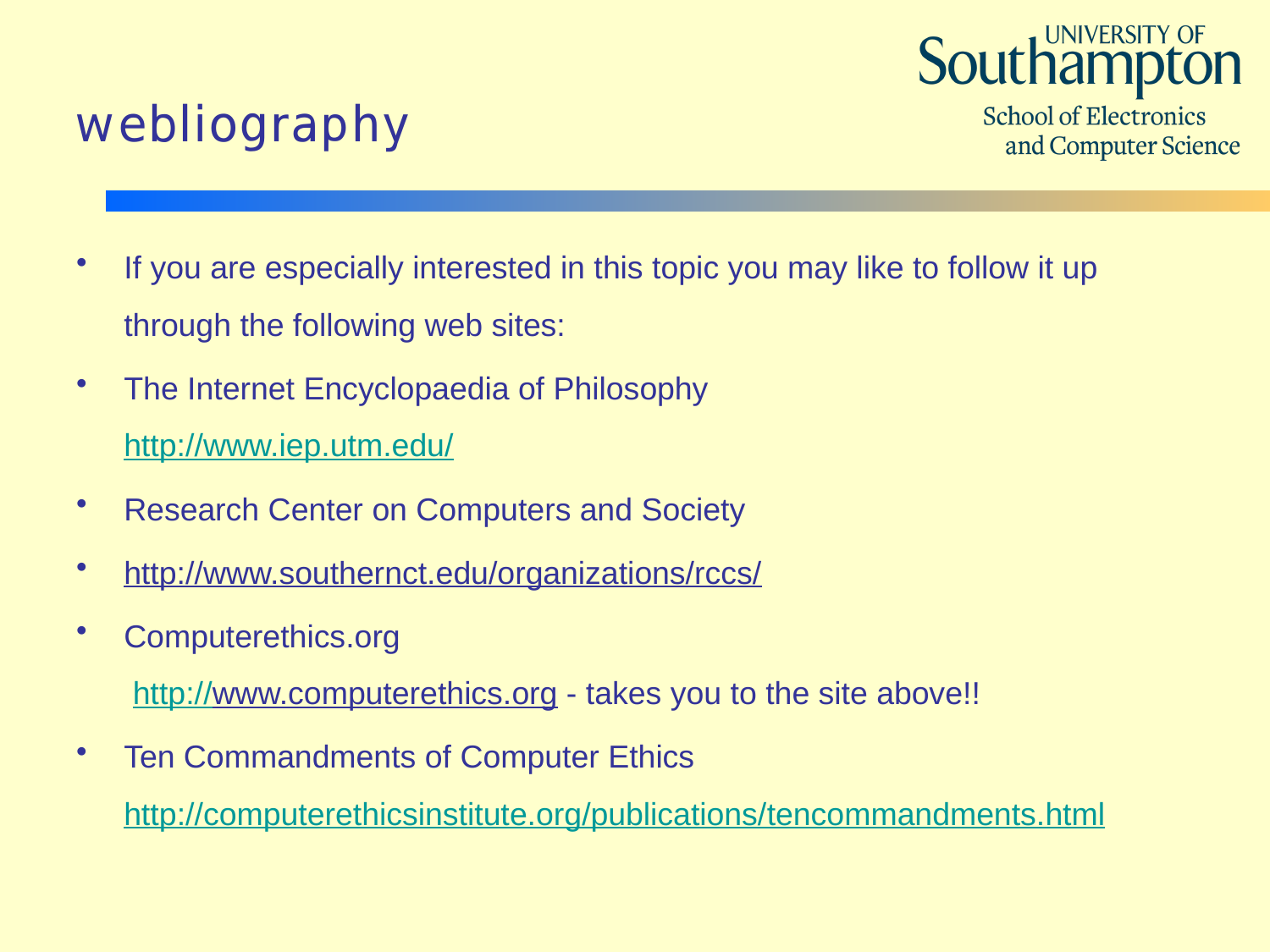

# webliography
If you are especially interested in this topic you may like to follow it up through the following web sites:
The Internet Encyclopaedia of Philosophy
http://www.iep.utm.edu/
Research Center on Computers and Society
http://www.southernct.edu/organizations/rccs/
Computerethics.org
 http://www.computerethics.org - takes you to the site above!!
Ten Commandments of Computer Ethics
http://computerethicsinstitute.org/publications/tencommandments.html